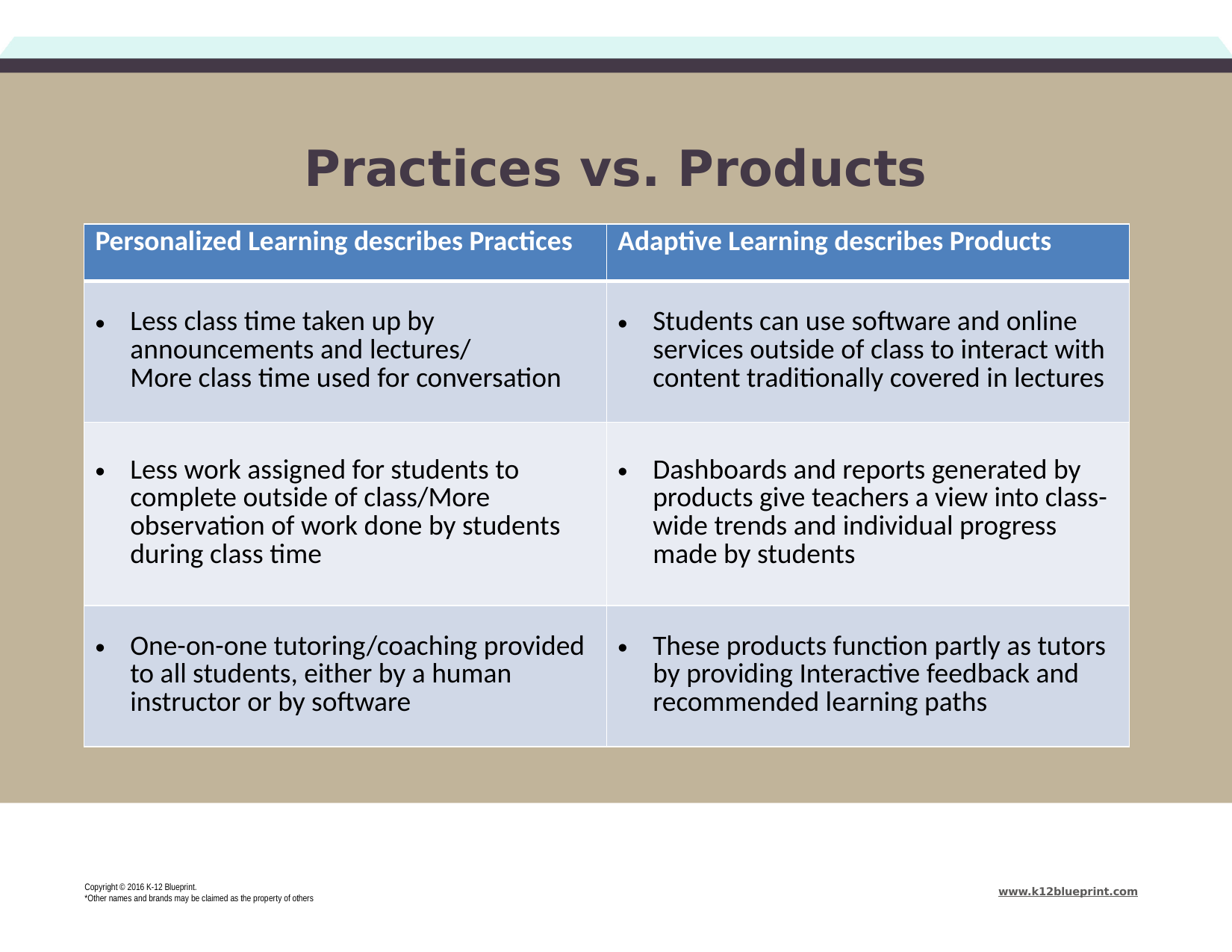

# Practices vs. Products
| Personalized Learning describes Practices | Adaptive Learning describes Products |
| --- | --- |
| Less class time taken up by announcements and lectures/ More class time used for conversation | Students can use software and online services outside of class to interact with content traditionally covered in lectures |
| Less work assigned for students to complete outside of class/More observation of work done by students during class time | Dashboards and reports generated by products give teachers a view into class-wide trends and individual progress made by students |
| One-on-one tutoring/coaching provided to all students, either by a human instructor or by software | These products function partly as tutors by providing Interactive feedback and recommended learning paths |
Copyright © 2016 K-12 Blueprint.
*Other names and brands may be claimed as the property of others
www.k12blueprint.com